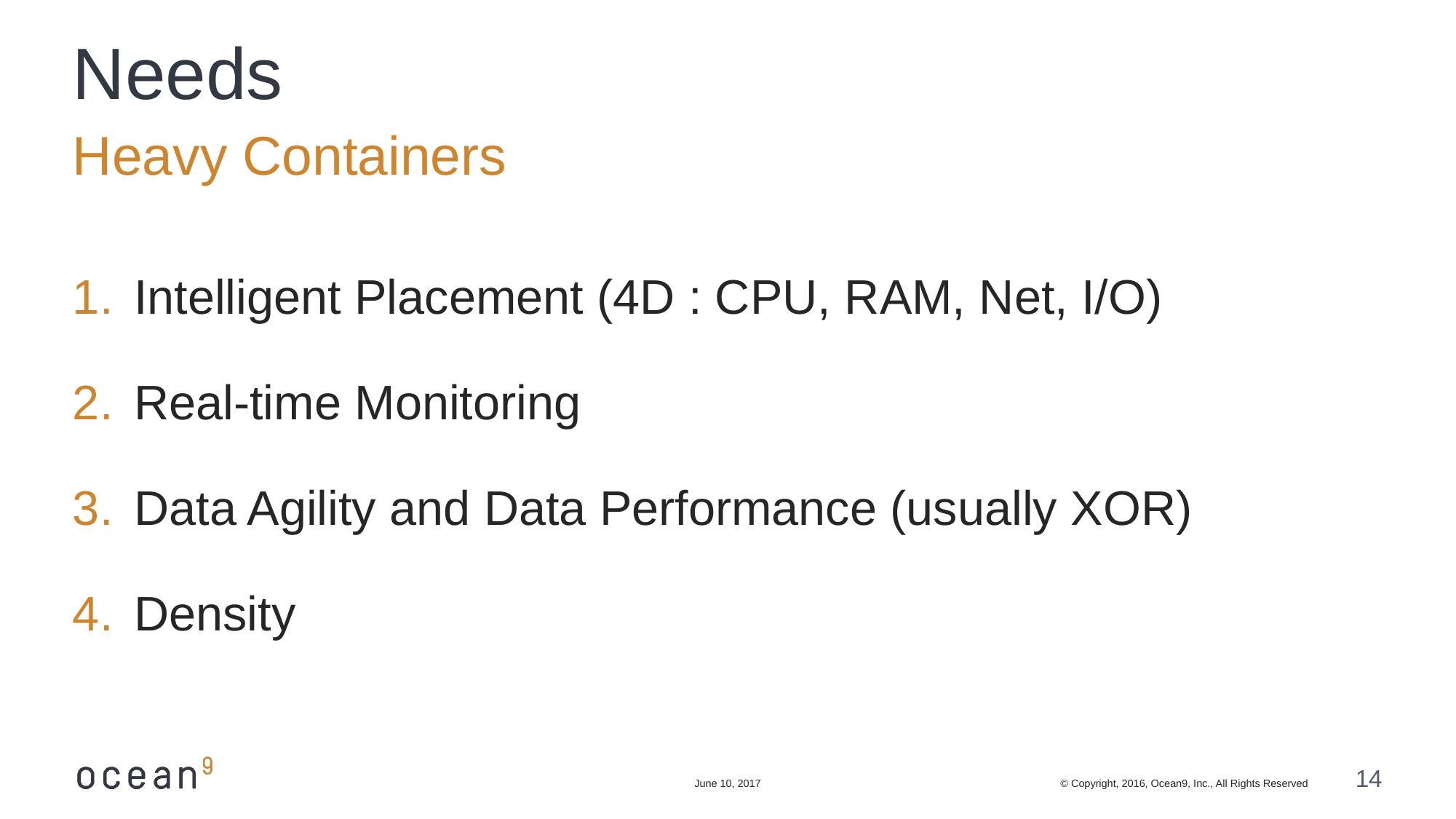

# Needs
Heavy Containers
Intelligent Placement (4D : CPU, RAM, Net, I/O)
Real-time Monitoring
Data Agility and Data Performance (usually XOR)
Density
June 10, 2017
© Copyright, 2016, Ocean9, Inc., All Rights Reserved
14